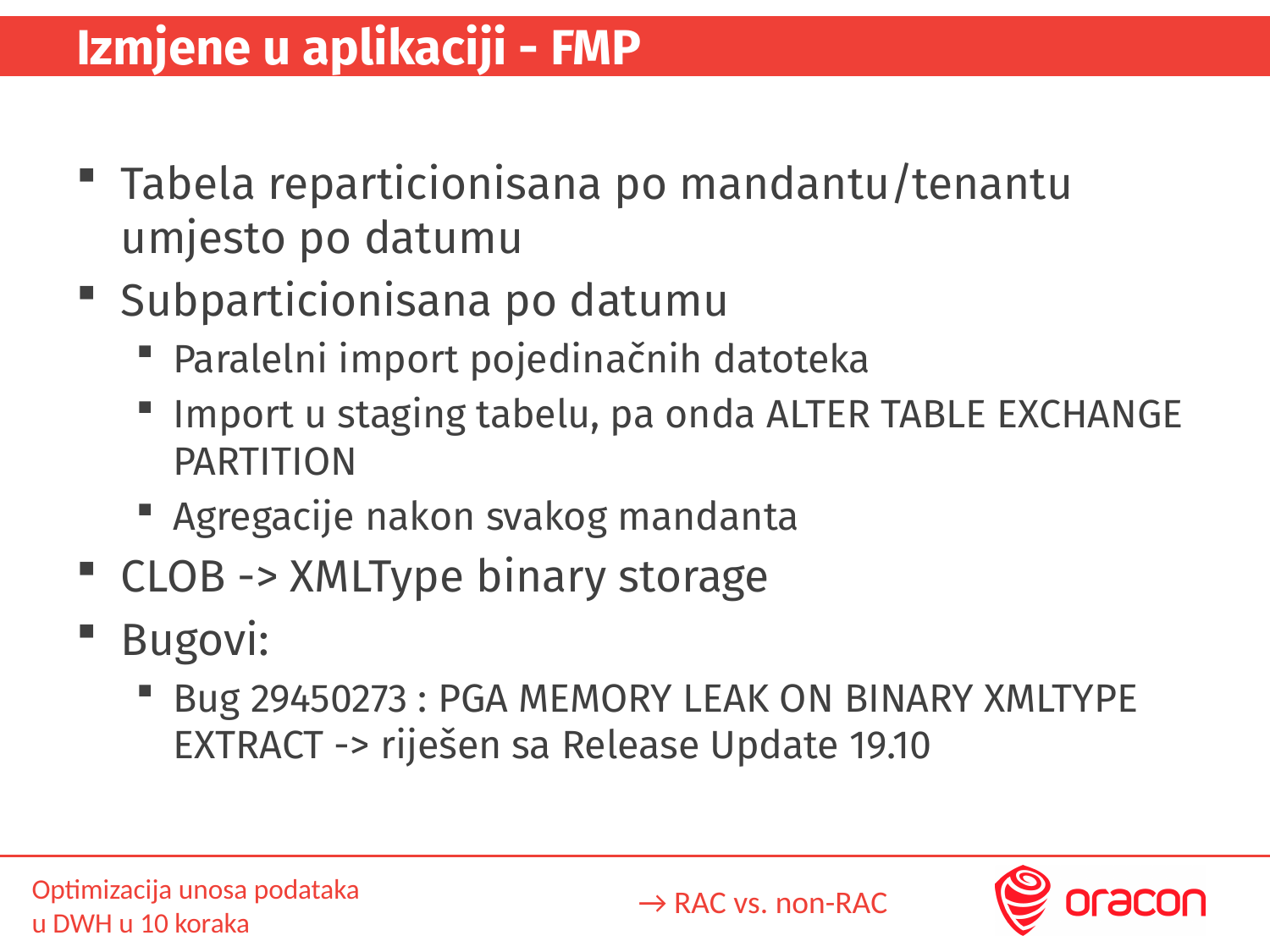

# Izmjene u aplikaciji - FMP
Tabela reparticionisana po mandantu/tenantu umjesto po datumu
Subparticionisana po datumu
Paralelni import pojedinačnih datoteka
Import u staging tabelu, pa onda ALTER TABLE EXCHANGE PARTITION
Agregacije nakon svakog mandanta
CLOB -> XMLType binary storage
Bugovi:
Bug 29450273 : PGA MEMORY LEAK ON BINARY XMLTYPE EXTRACT -> riješen sa Release Update 19.10

→ RAC vs. non-RAC